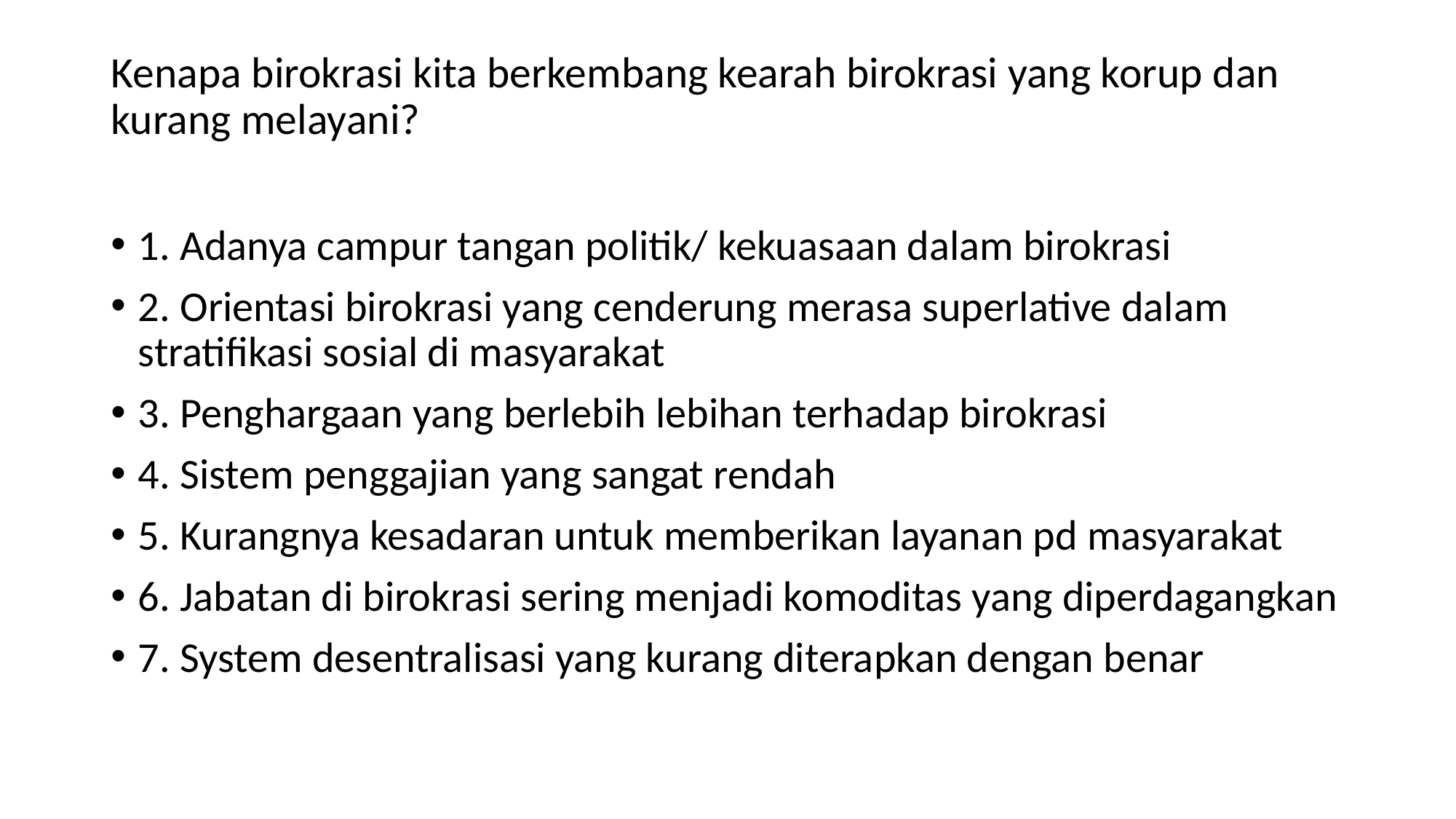

# Kenapa birokrasi kita berkembang kearah birokrasi yang korup dan kurang melayani?
1. Adanya campur tangan politik/ kekuasaan dalam birokrasi
2. Orientasi birokrasi yang cenderung merasa superlative dalam stratifikasi sosial di masyarakat
3. Penghargaan yang berlebih lebihan terhadap birokrasi
4. Sistem penggajian yang sangat rendah
5. Kurangnya kesadaran untuk memberikan layanan pd masyarakat
6. Jabatan di birokrasi sering menjadi komoditas yang diperdagangkan
7. System desentralisasi yang kurang diterapkan dengan benar